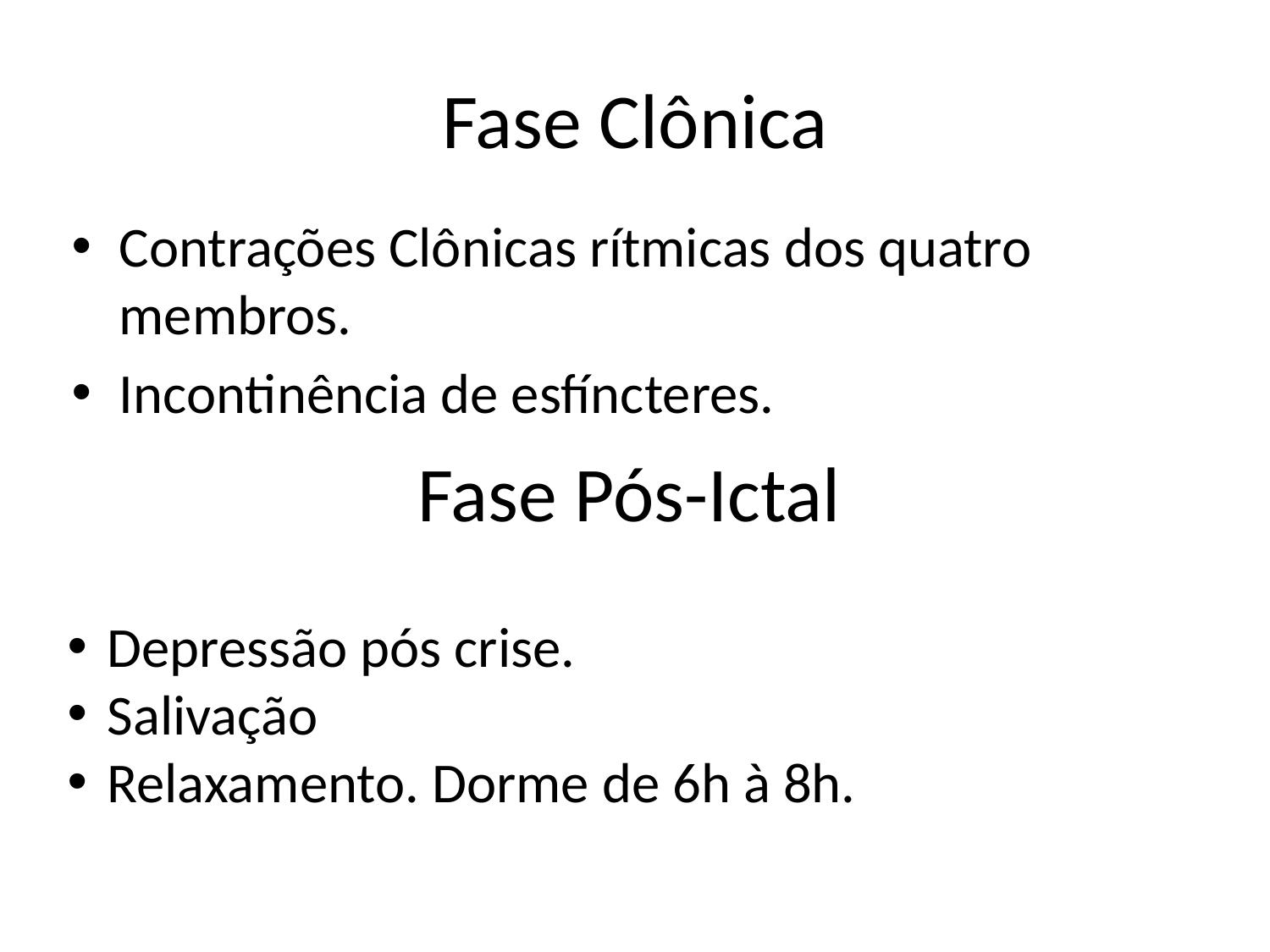

# Fase Clônica
Contrações Clônicas rítmicas dos quatro membros.
Incontinência de esfíncteres.
Fase Pós-Ictal
Depressão pós crise.
Salivação
Relaxamento. Dorme de 6h à 8h.